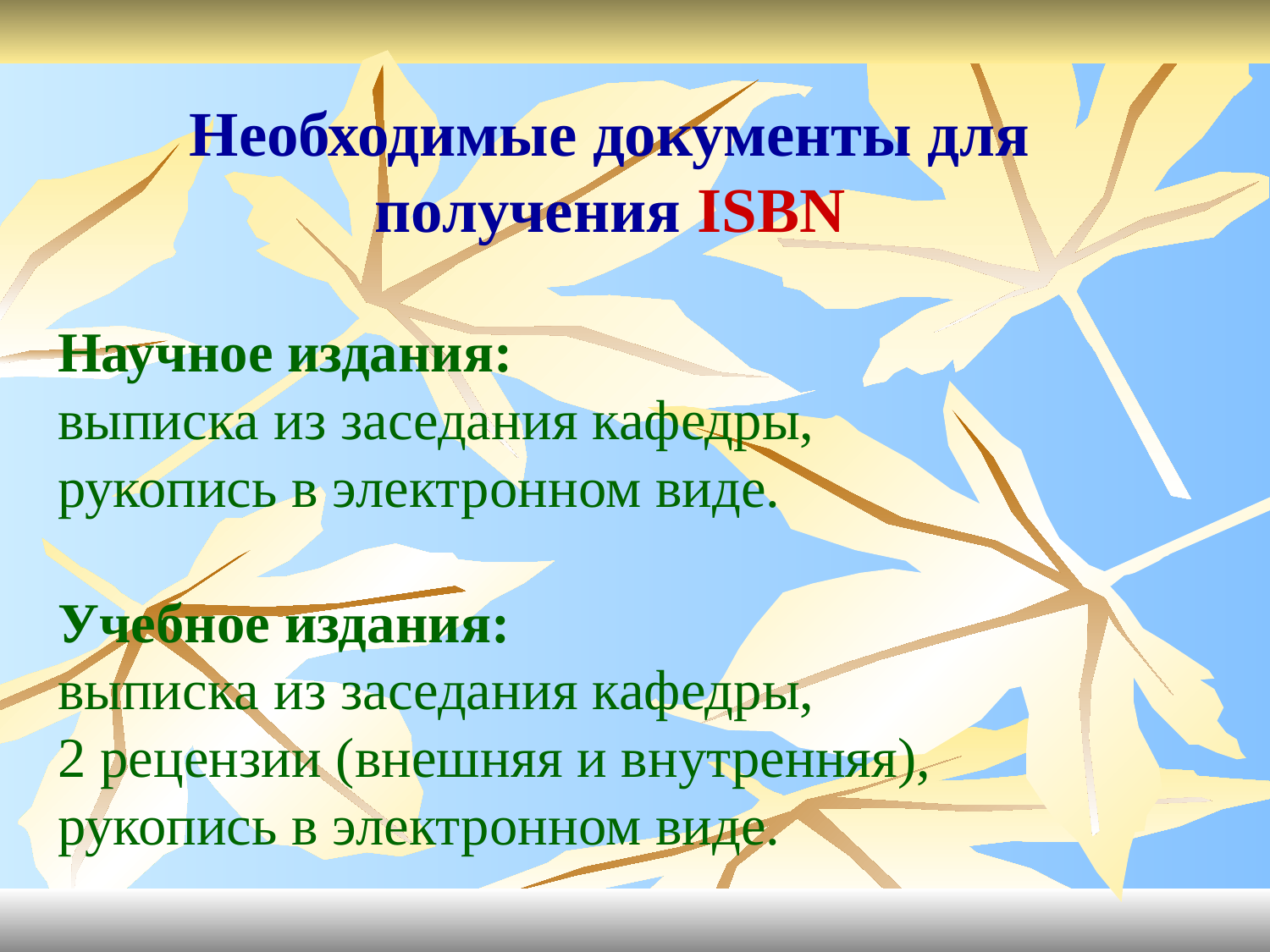

Необходимые документы для получения ISBN

Научное издания:
выписка из заседания кафедры,
рукопись в электронном виде.

Учебное издания:
выписка из заседания кафедры,
2 рецензии (внешняя и внутренняя),
рукопись в электронном виде.